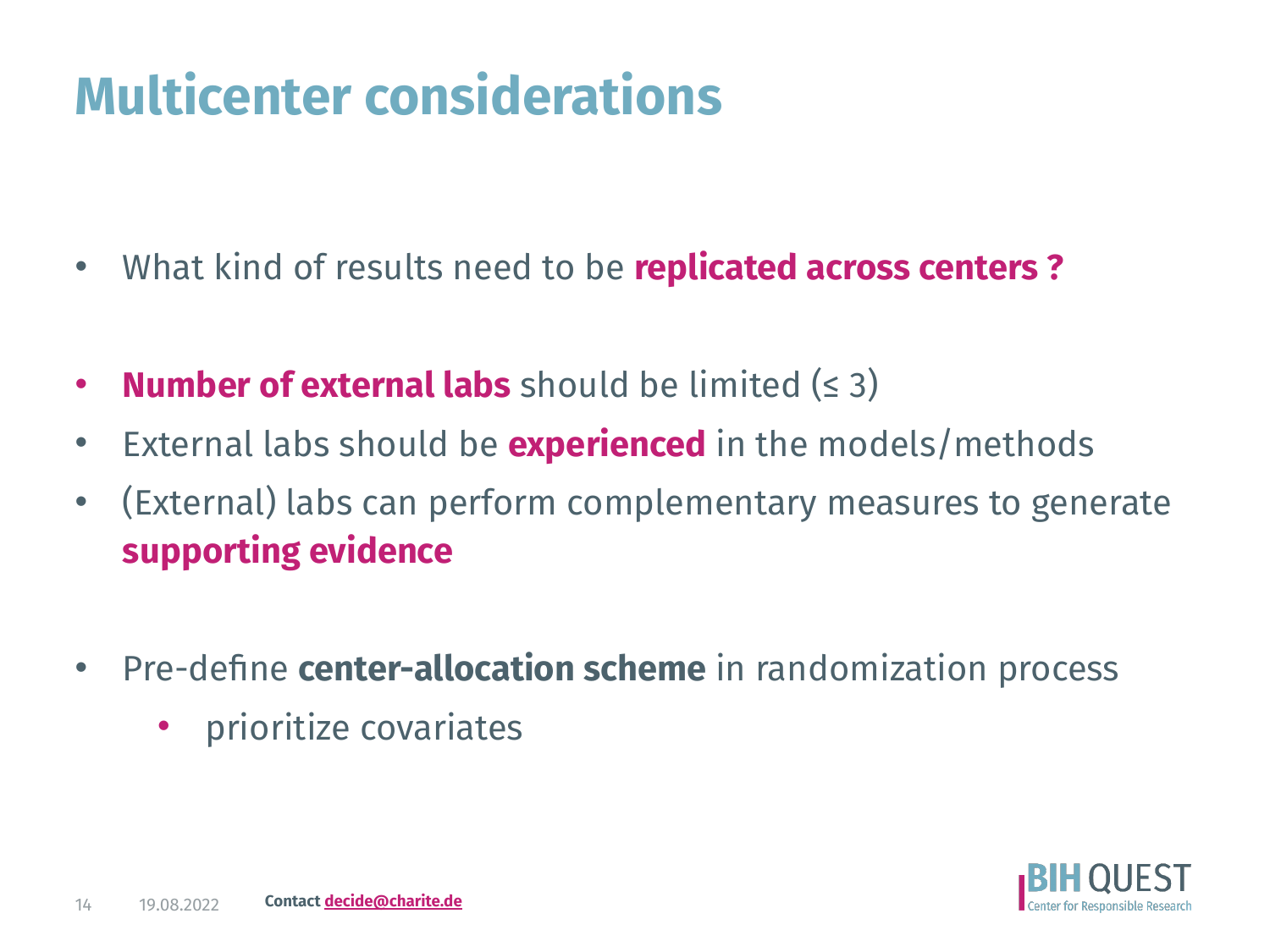

# Multicenter considerations
What kind of results need to be replicated across centers ?

Number of external labs should be limited (≤ 3)
External labs should be experienced in the models/methods
(External) labs can perform complementary measures to generate supporting evidence

Pre-define center-allocation scheme in randomization process
prioritize covariates
14
19.08.2022
Contact decide@charite.de